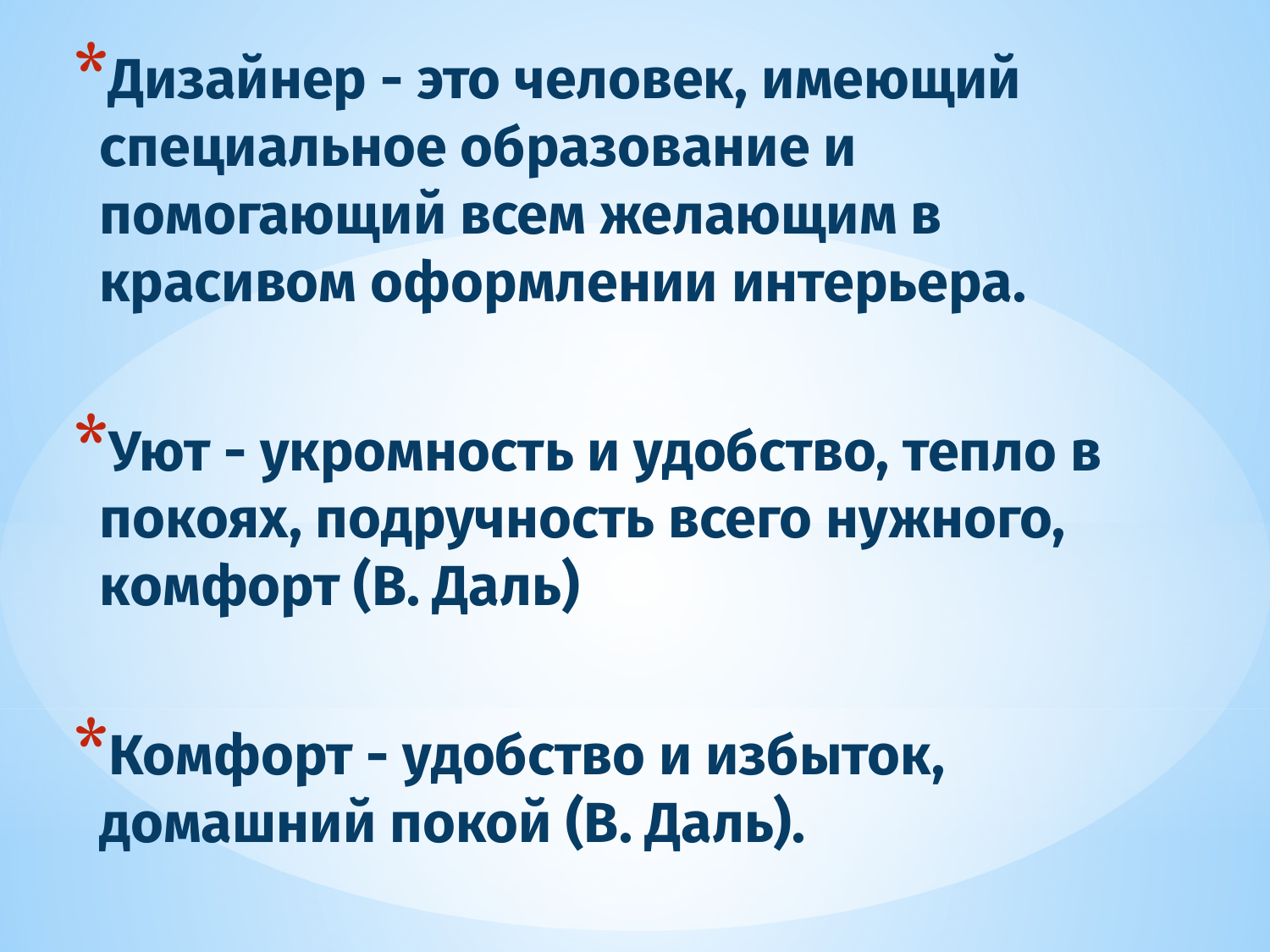

Дизайнер - это человек, имеющий специальное образование и помогающий всем желающим в красивом оформлении интерьера.

Уют - укромность и удобство, тепло в покоях, подручность всего нужного, комфорт (В. Даль)

Комфорт - удобство и избыток, домашний покой (В. Даль).